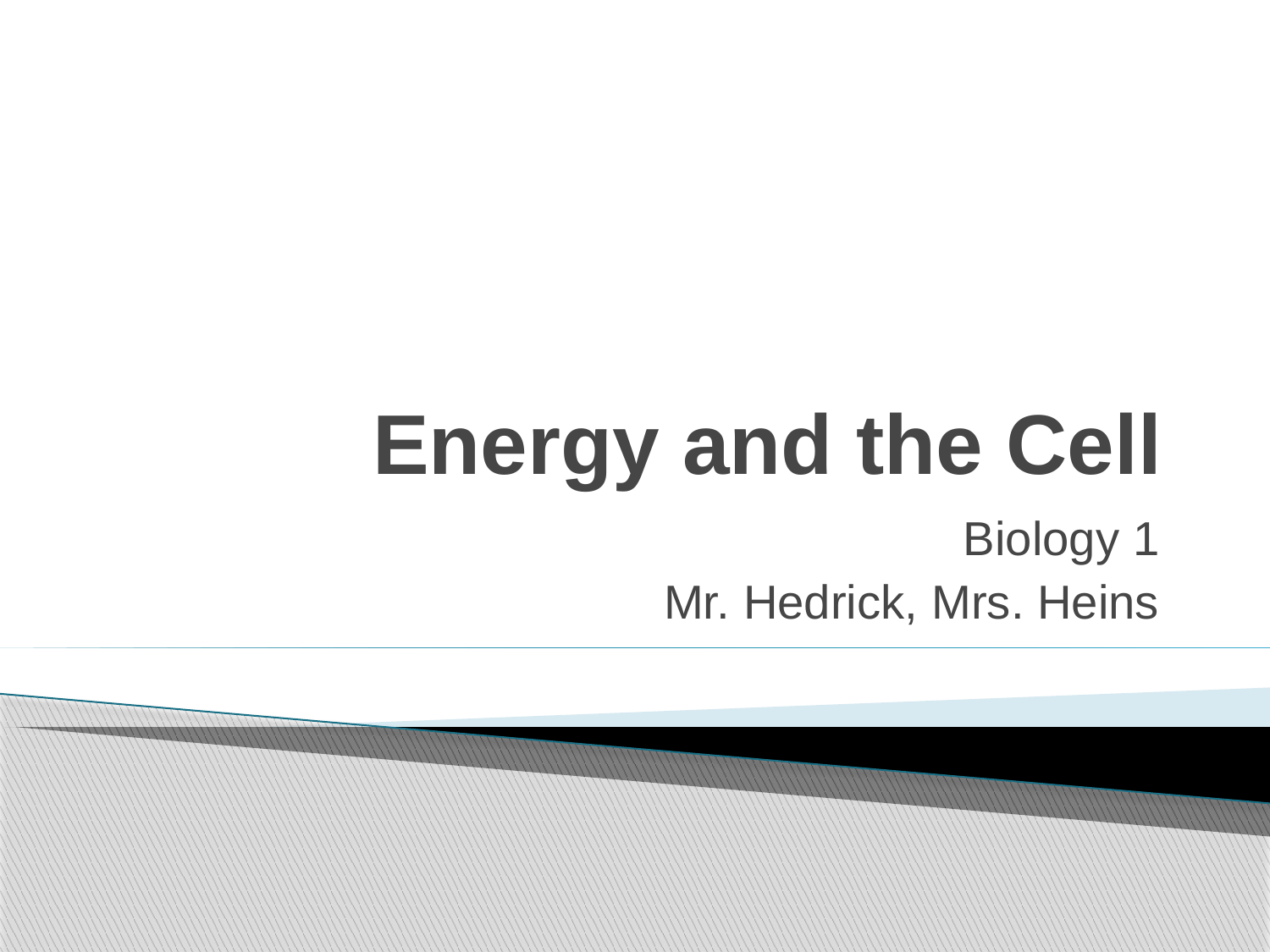

# Energy and the Cell
Biology 1
Mr. Hedrick, Mrs. Heins